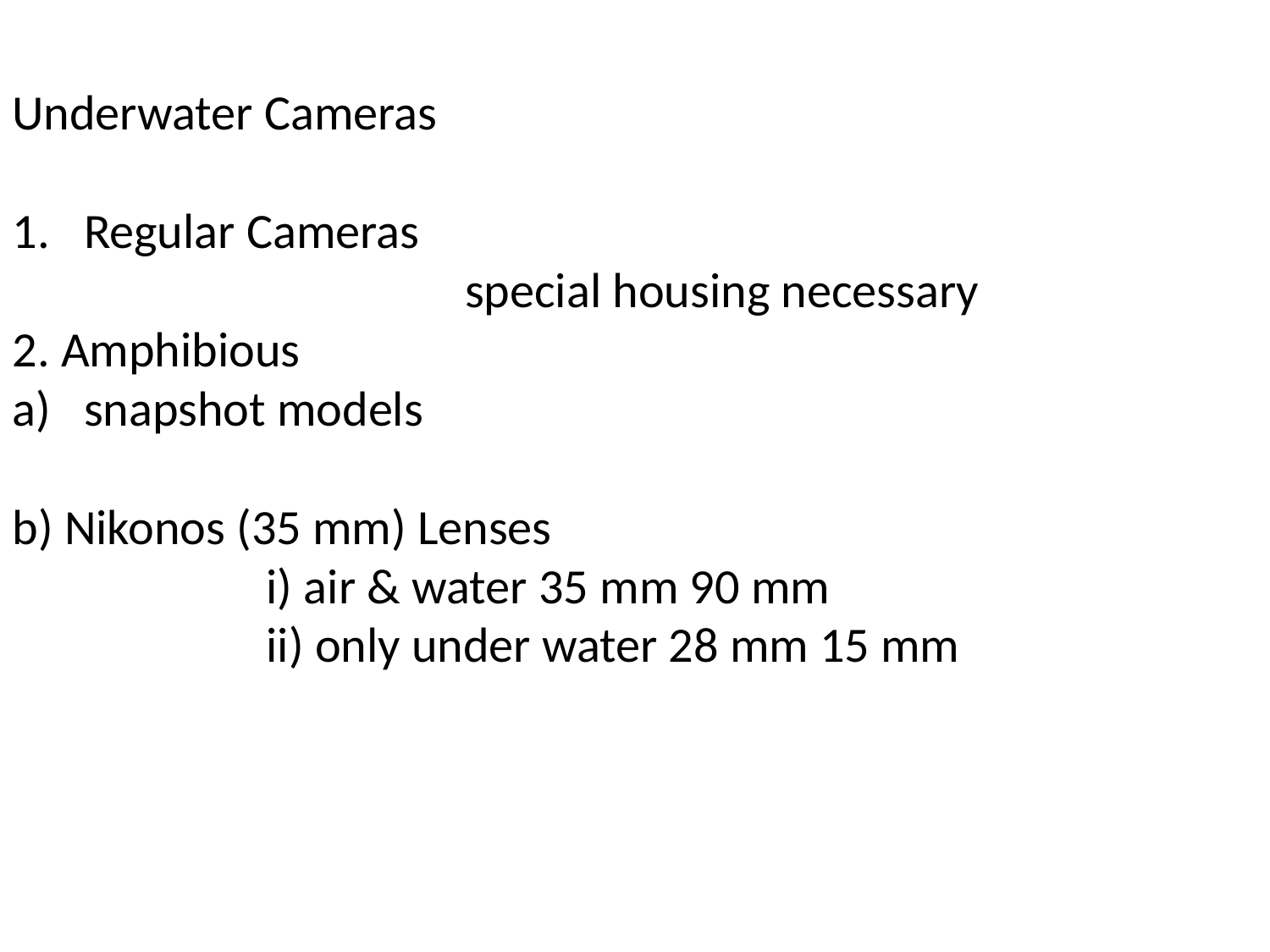

Underwater Cameras

Regular Cameras
				special housing necessary
2. Amphibious
snapshot models

b) Nikonos (35 mm) Lenses
		i) air & water 35 mm 90 mm
		ii) only under water 28 mm 15 mm